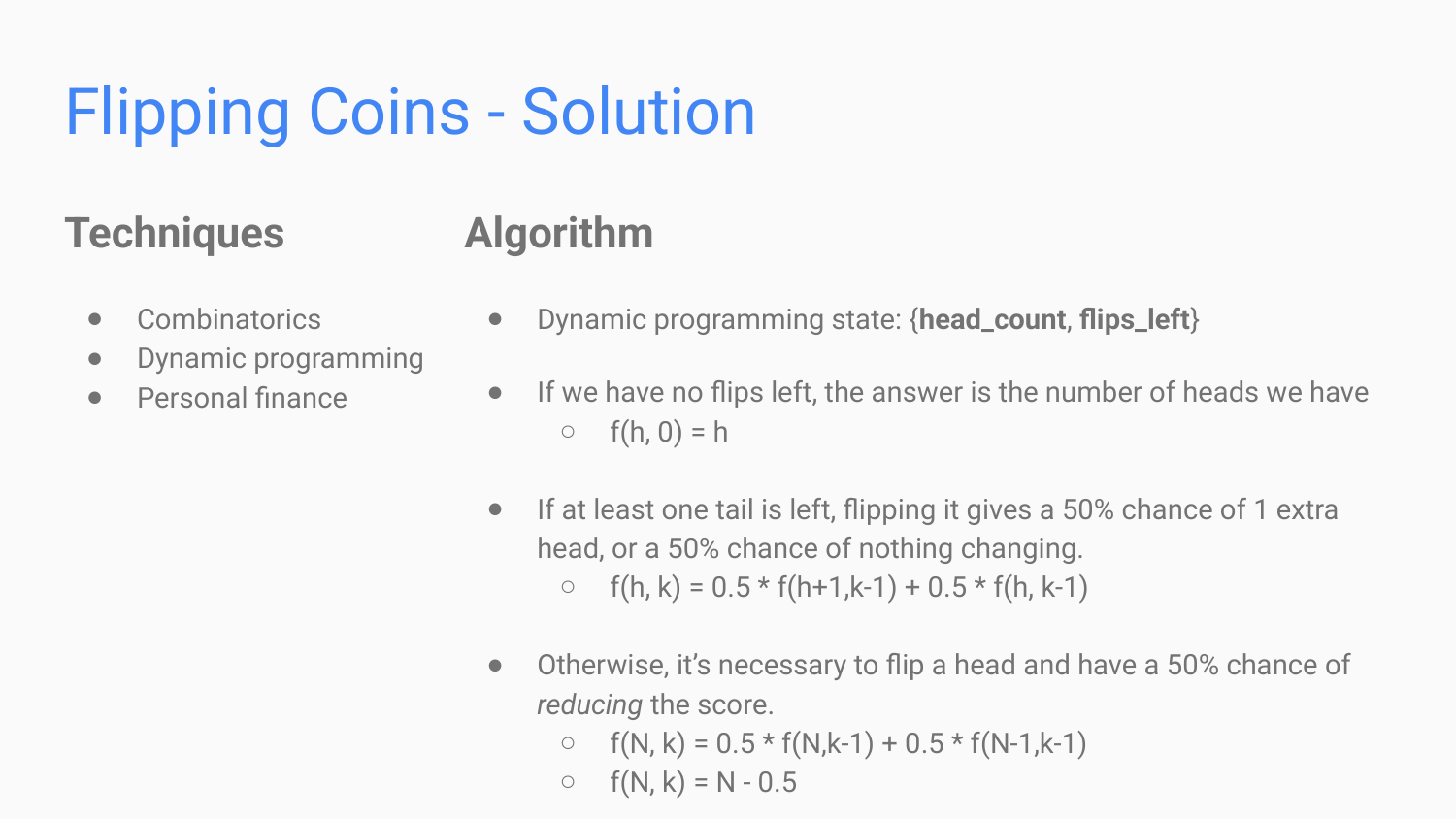

Flipping Coins - Solution
Techniques
Algorithm
Combinatorics
Dynamic programming
Personal finance
Dynamic programming state: {head_count, flips_left}
If we have no flips left, the answer is the number of heads we have
f(h, 0) = h
If at least one tail is left, flipping it gives a 50% chance of 1 extra head, or a 50% chance of nothing changing.
f(h, k) = 0.5 * f(h+1,k-1) + 0.5 * f(h, k-1)
Otherwise, it’s necessary to flip a head and have a 50% chance of reducing the score.
f(N, k) = 0.5 * f(N,k-1) + 0.5 * f(N-1,k-1)
f(N, k) = N - 0.5